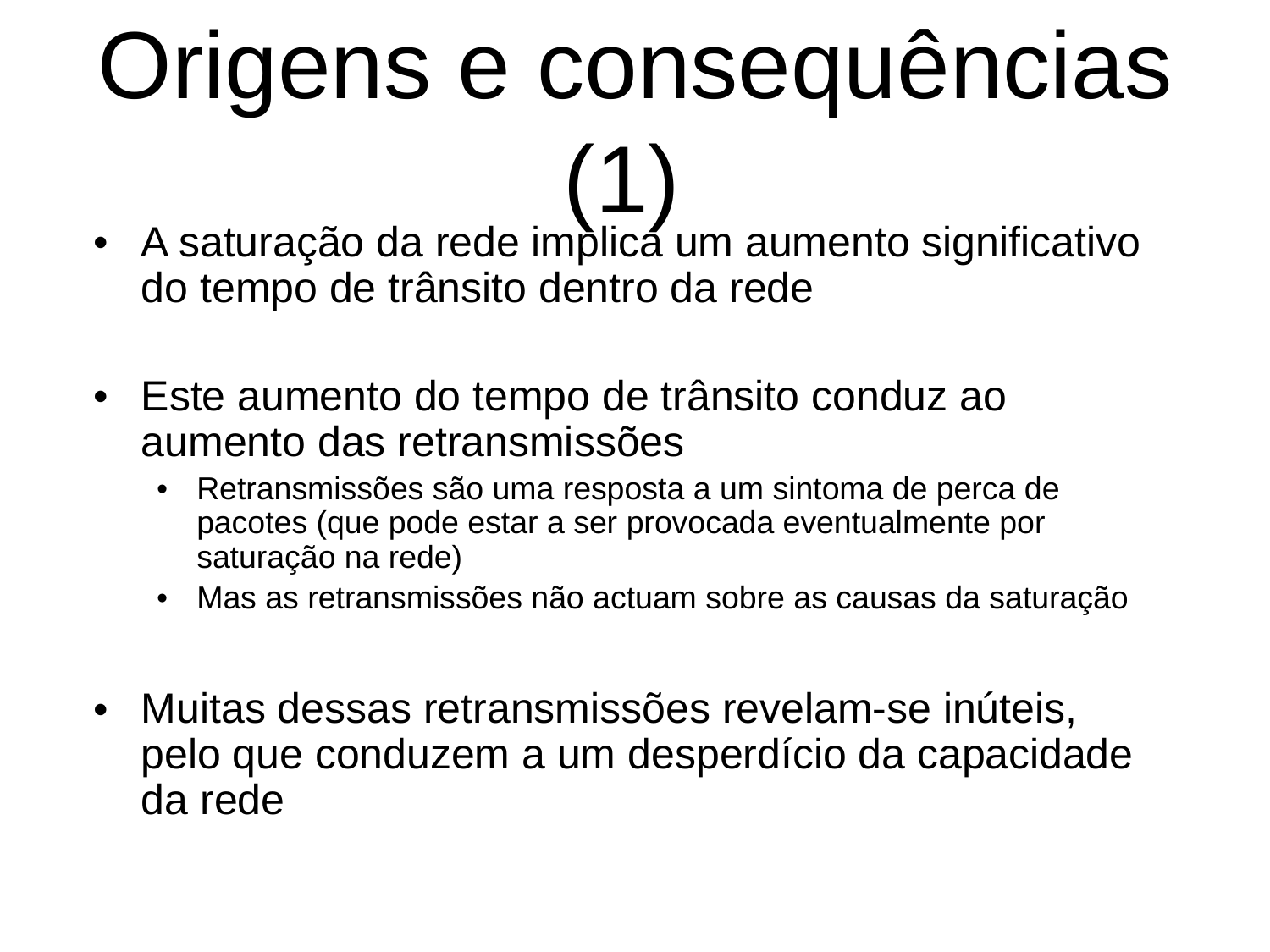

# Origens e consequências (1)
A saturação da rede implica um aumento significativo do tempo de trânsito dentro da rede

Este aumento do tempo de trânsito conduz ao aumento das retransmissões
Retransmissões são uma resposta a um sintoma de perca de pacotes (que pode estar a ser provocada eventualmente por saturação na rede)
Mas as retransmissões não actuam sobre as causas da saturação

Muitas dessas retransmissões revelam-se inúteis, pelo que conduzem a um desperdício da capacidade da rede